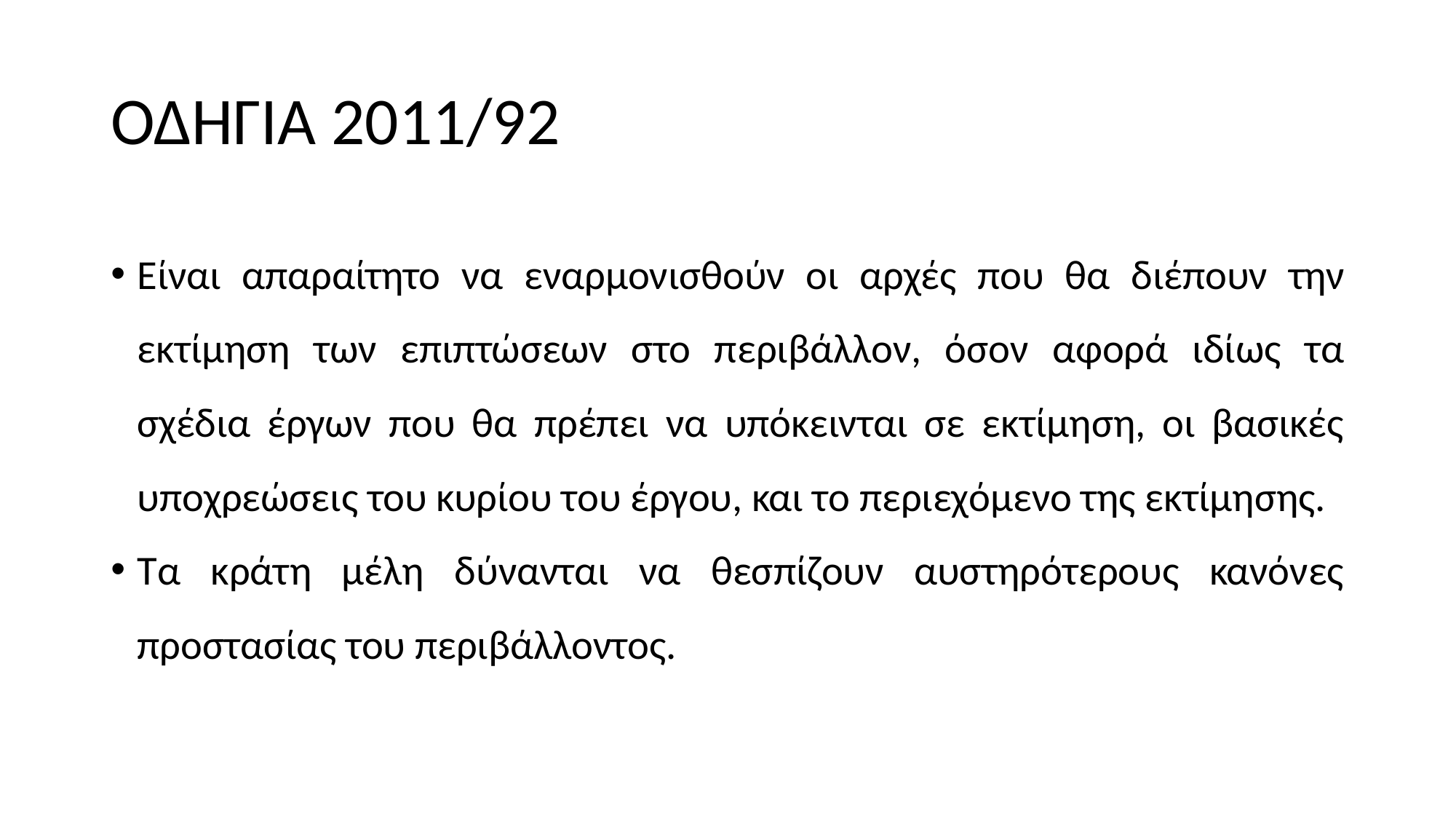

# ΟΔΗΓΙΑ 2011/92
Είναι απαραίτητο να εναρμονισθούν οι αρχές που θα διέπουν την εκτίμηση των επιπτώσεων στο περιβάλλον, όσον αφορά ιδίως τα σχέδια έργων που θα πρέπει να υπόκεινται σε εκτίμηση, οι βασικές υποχρεώσεις του κυρίου του έργου, και το περιεχόμενο της εκτίμησης.
Τα κράτη μέλη δύνανται να θεσπίζουν αυστηρότερους κανόνες προστασίας του περιβάλλοντος.